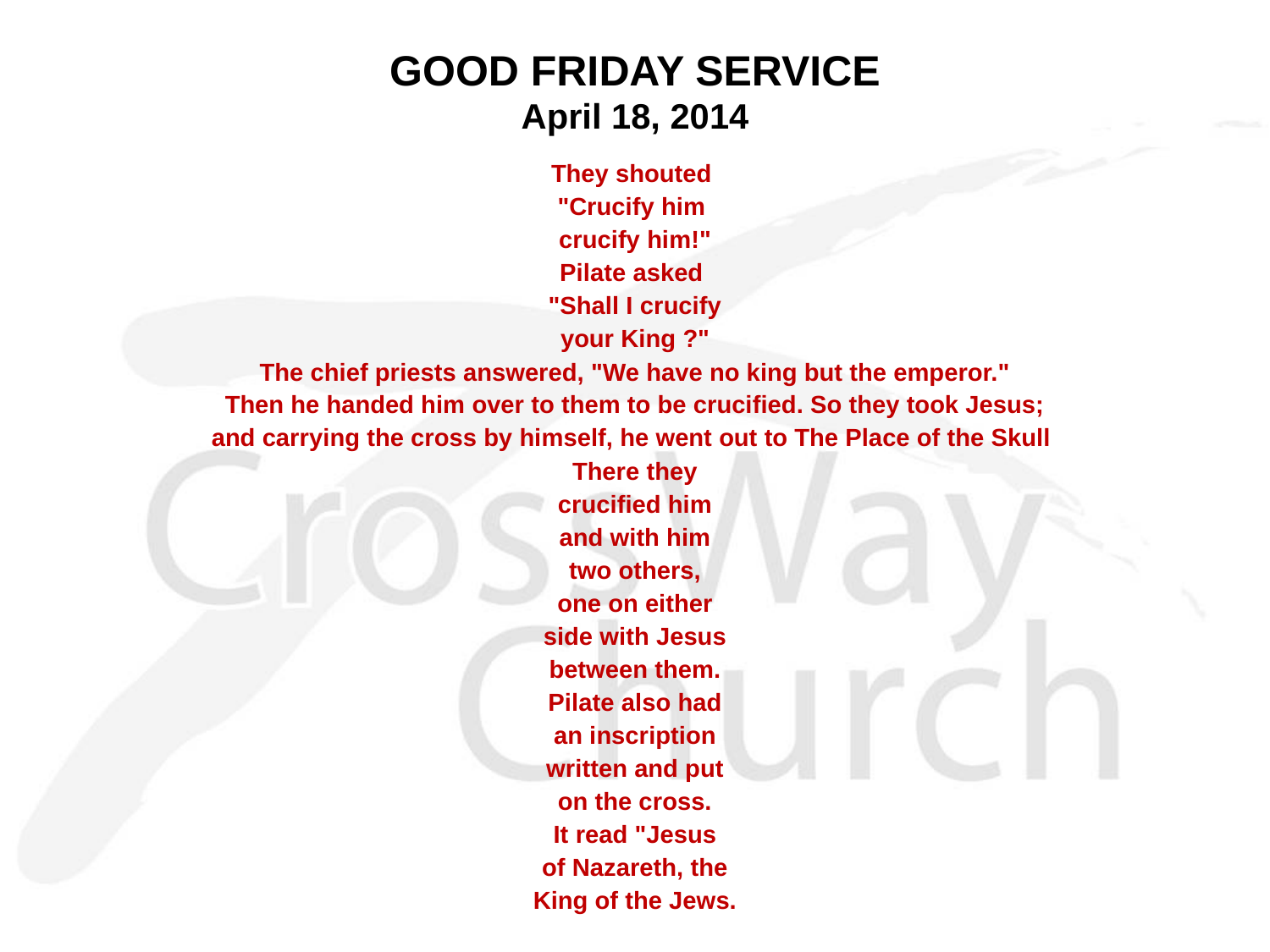

# GOOD FRIDAY SERVICE April 18, 2014
They shouted
"Crucify him
crucify him!"
Pilate asked
"Shall I crucify
your King ?"
The chief priests answered, "We have no king but the emperor."
Then he handed him over to them to be crucified. So they took Jesus;
and carrying the cross by himself, he went out to The Place of the Skull
There they
crucified him
and with him
two others,
one on either
side with Jesus
between them.
Pilate also had
an inscription
written and put
on the cross.
It read "Jesus
of Nazareth, the
King of the Jews.